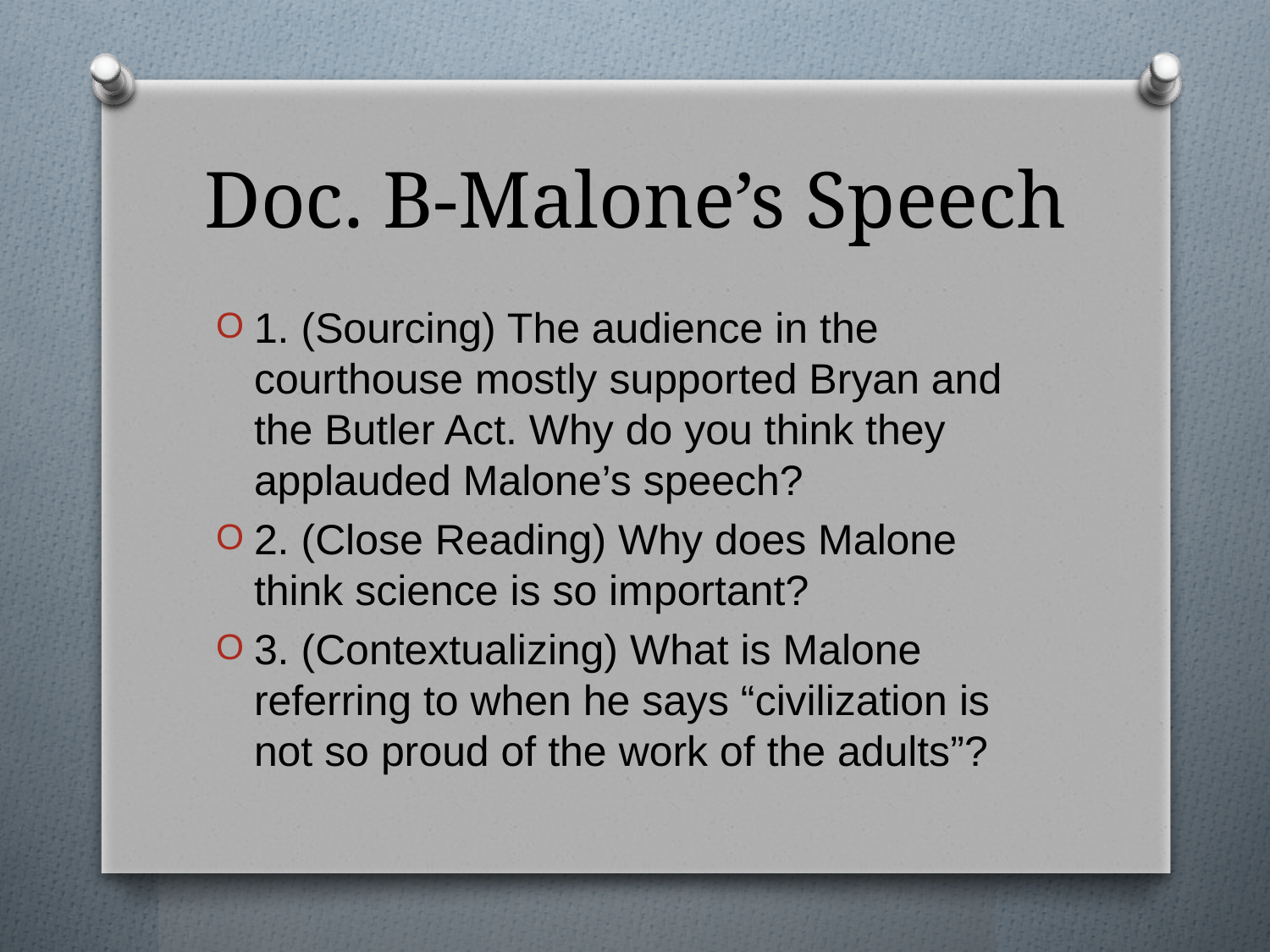

# Doc. B-Malone’s Speech
1. (Sourcing) The audience in the courthouse mostly supported Bryan and the Butler Act. Why do you think they applauded Malone’s speech?
2. (Close Reading) Why does Malone think science is so important?
3. (Contextualizing) What is Malone referring to when he says “civilization is not so proud of the work of the adults”?